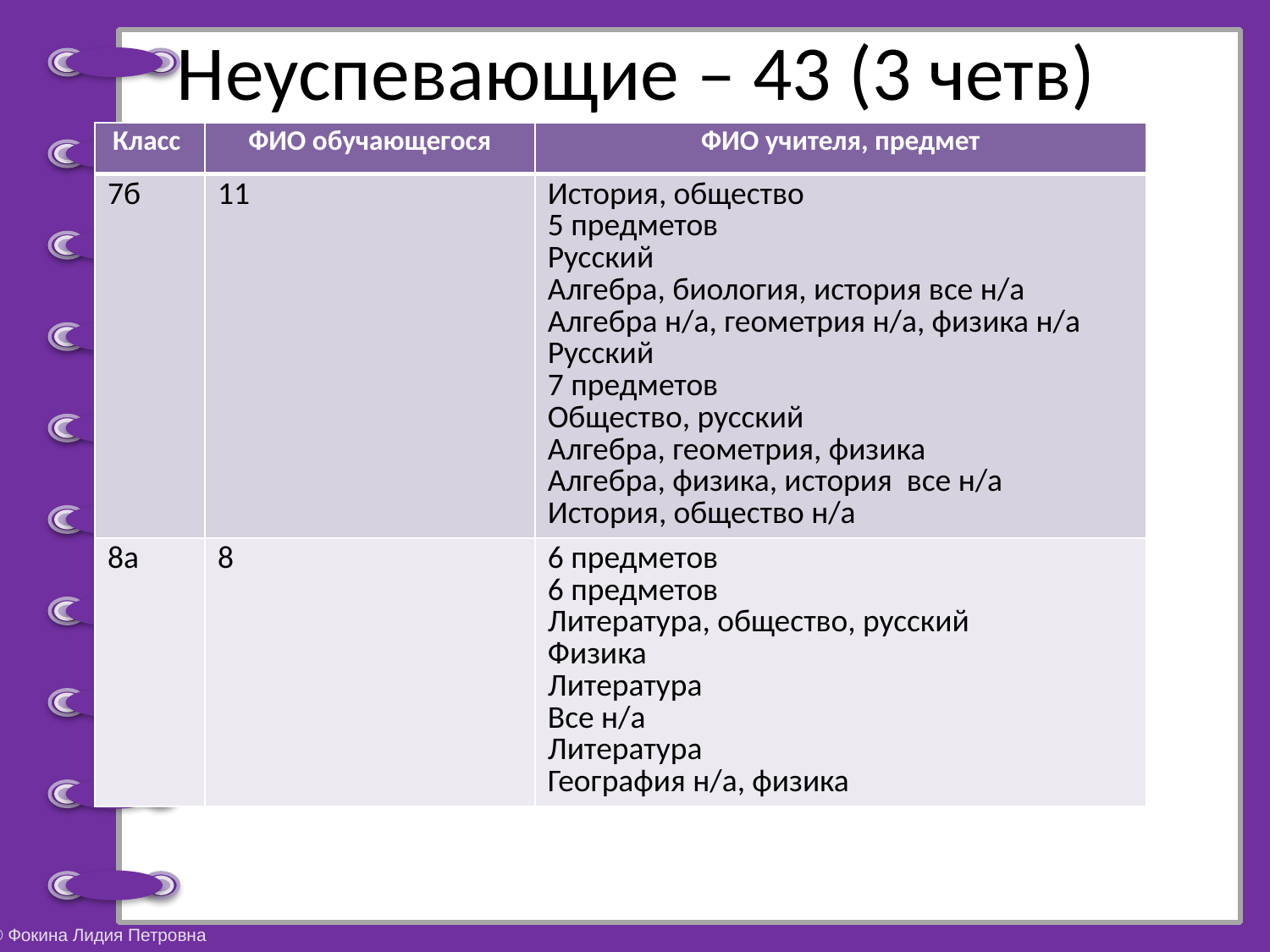

# Неуспевающие – 43 (3 четв)
| Класс | ФИО обучающегося | ФИО учителя, предмет |
| --- | --- | --- |
| 7б | 11 | История, общество 5 предметов Русский Алгебра, биология, история все н/а Алгебра н/а, геометрия н/а, физика н/а Русский 7 предметов Общество, русский Алгебра, геометрия, физика Алгебра, физика, история все н/а История, общество н/а |
| 8а | 8 | 6 предметов 6 предметов Литература, общество, русский Физика Литература Все н/а Литература География н/а, физика |